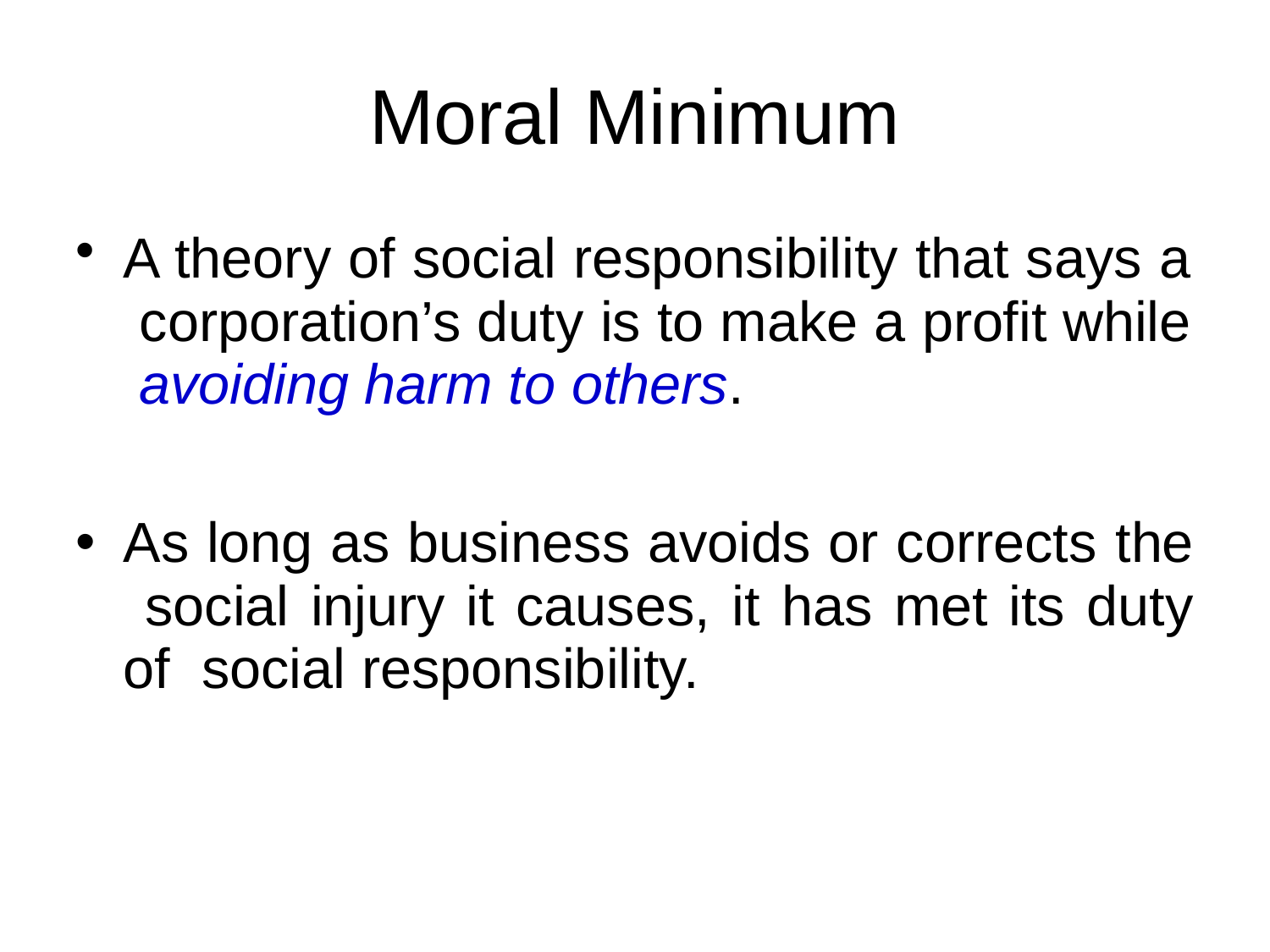

# Moral Minimum
A theory of social responsibility that says a  corporation’s duty is to make a profit while  avoiding harm to others.

As long as business avoids or corrects the  social injury it causes, it has met its duty of  social responsibility.